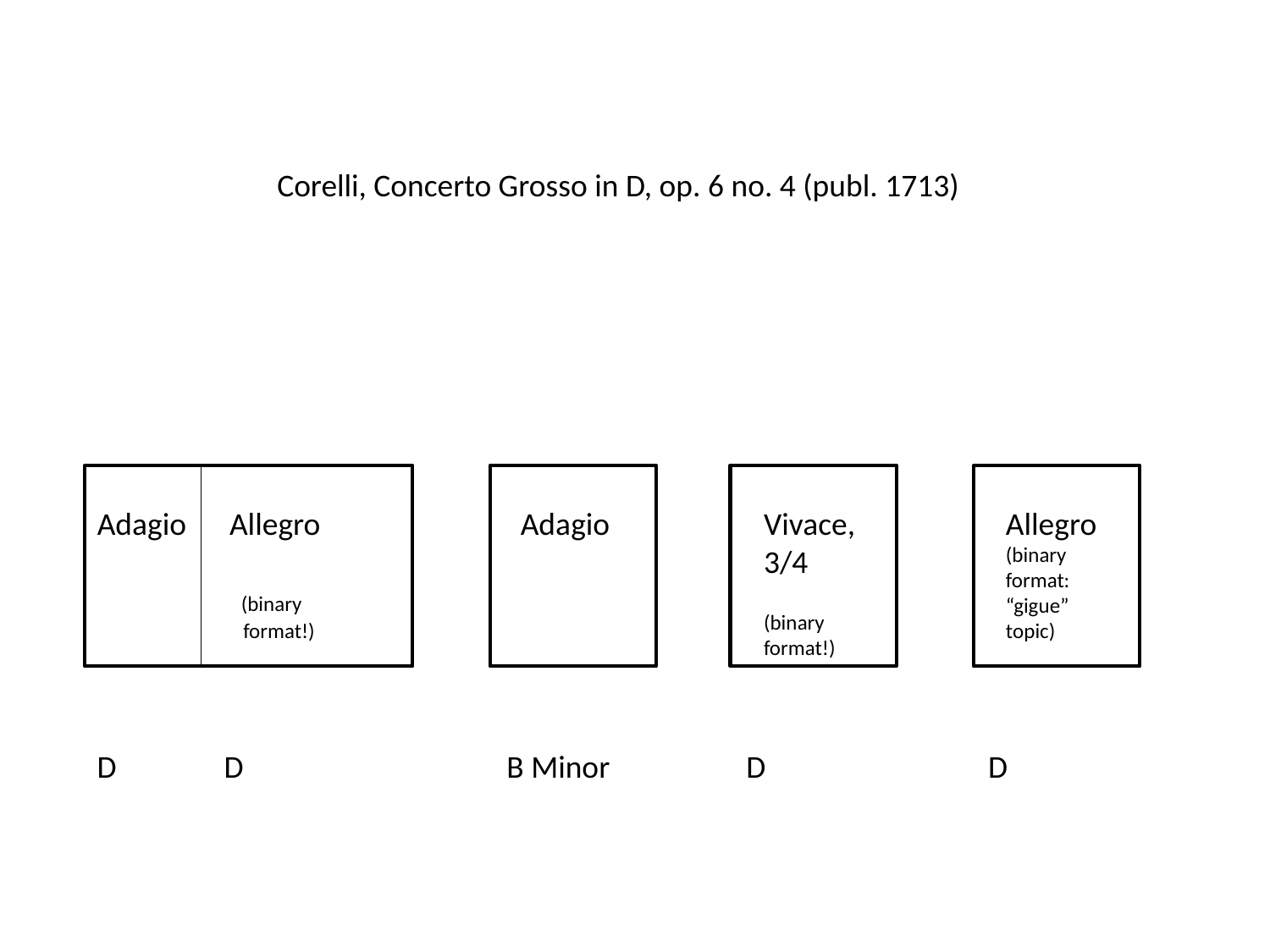

Corelli, Concerto Grosso in D, op. 6 no. 4 (publ. 1713)

Adagio      Allegro

                    (binary
                              format!)
Adagio
Vivace,
3/4

(binary format!)
Allegro
(binary format: “gigue” topic)
D	D		    B Minor	  D                               D